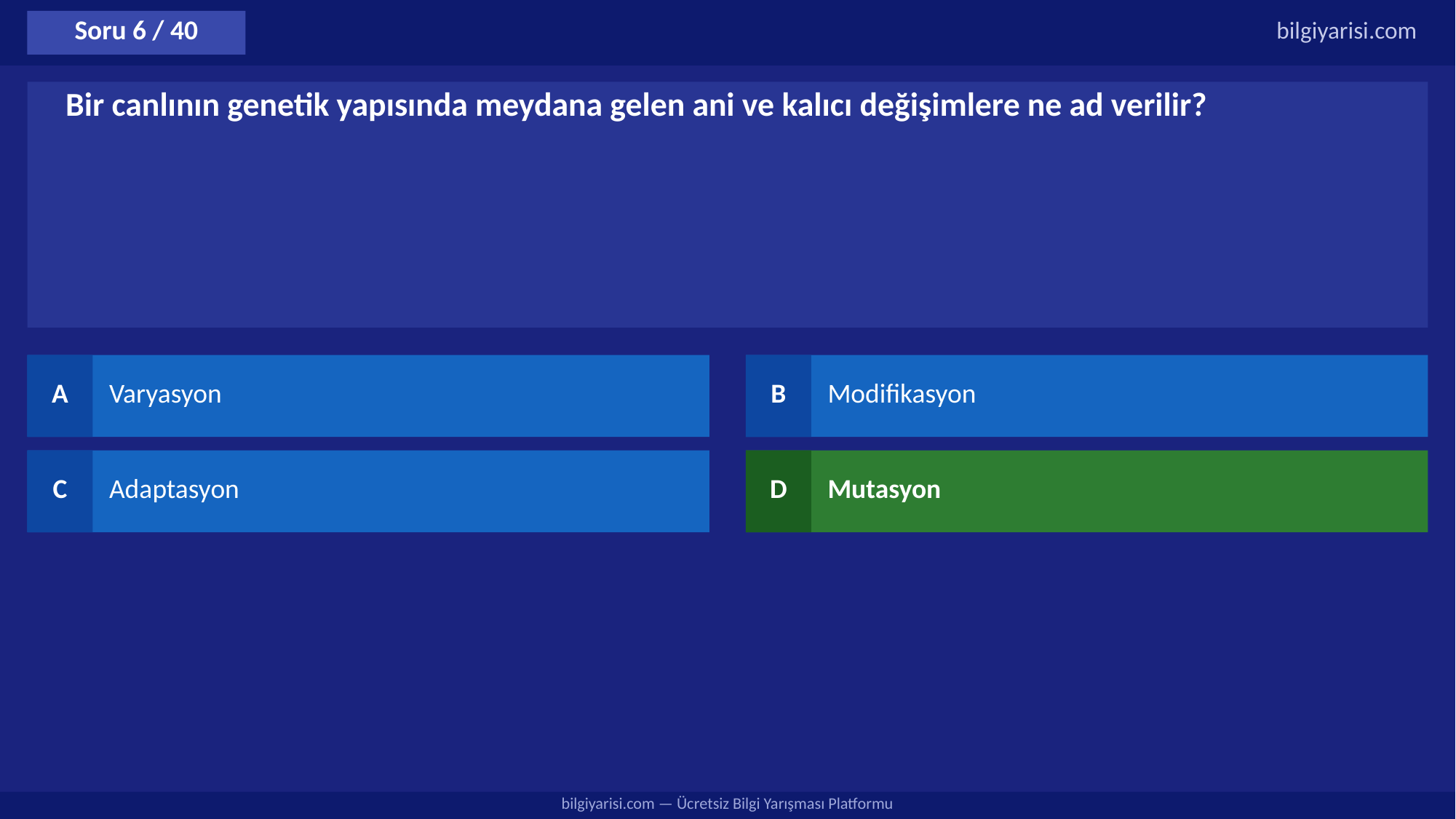

Soru 6 / 40
bilgiyarisi.com

Bir canlının genetik yapısında meydana gelen ani ve kalıcı değişimlere ne ad verilir?

A
Varyasyon

B
Modifikasyon

C
Adaptasyon

D
Mutasyon
bilgiyarisi.com — Ücretsiz Bilgi Yarışması Platformu